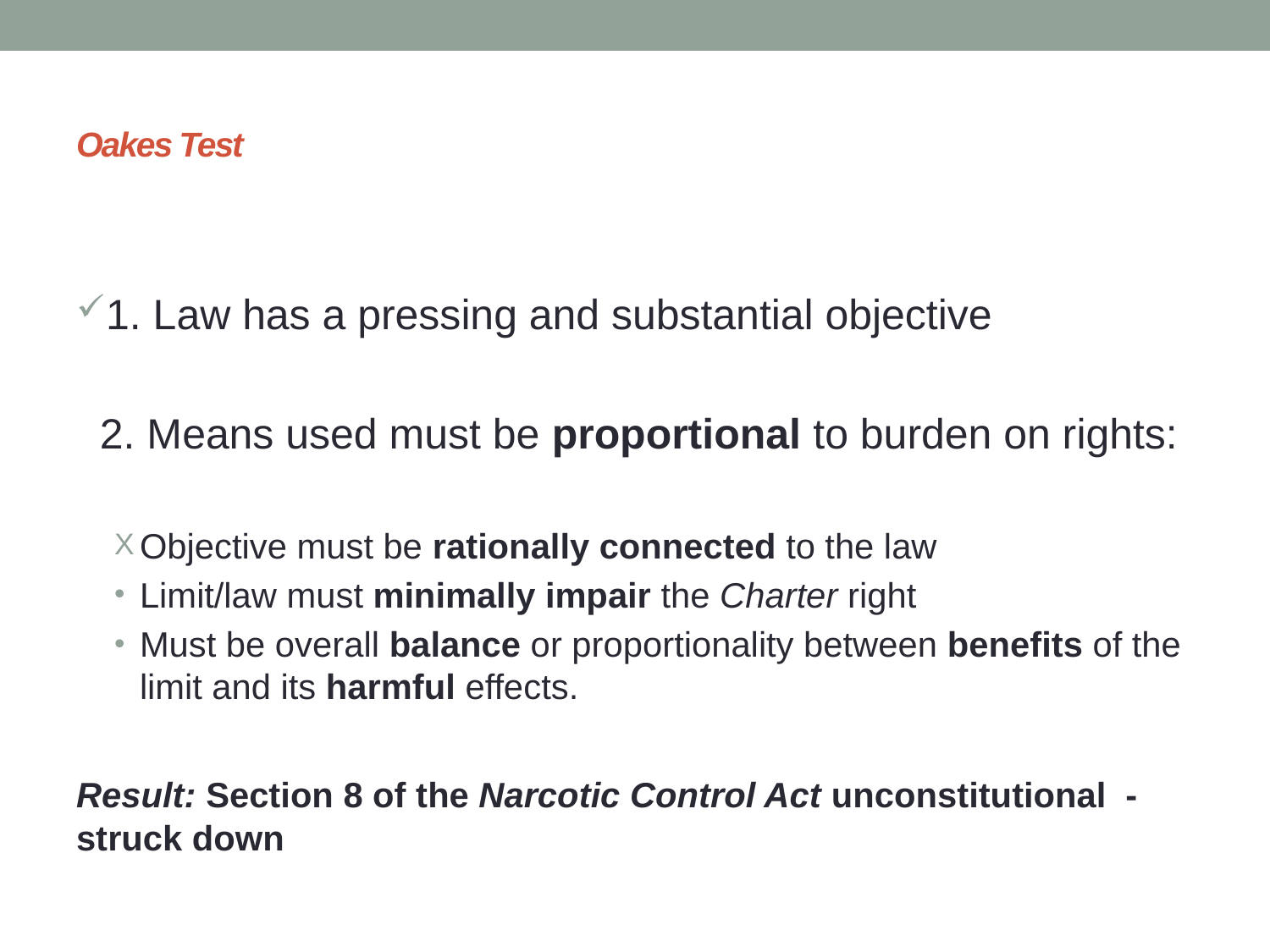

# Oakes Test

1. Law has a pressing and substantial objective

  2. Means used must be proportional to burden on rights:

Objective must be rationally connected to the law
Limit/law must minimally impair the Charter right
Must be overall balance or proportionality between benefits of the limit and its harmful effects.

Result: Section 8 of the Narcotic Control Act unconstitutional  - struck down